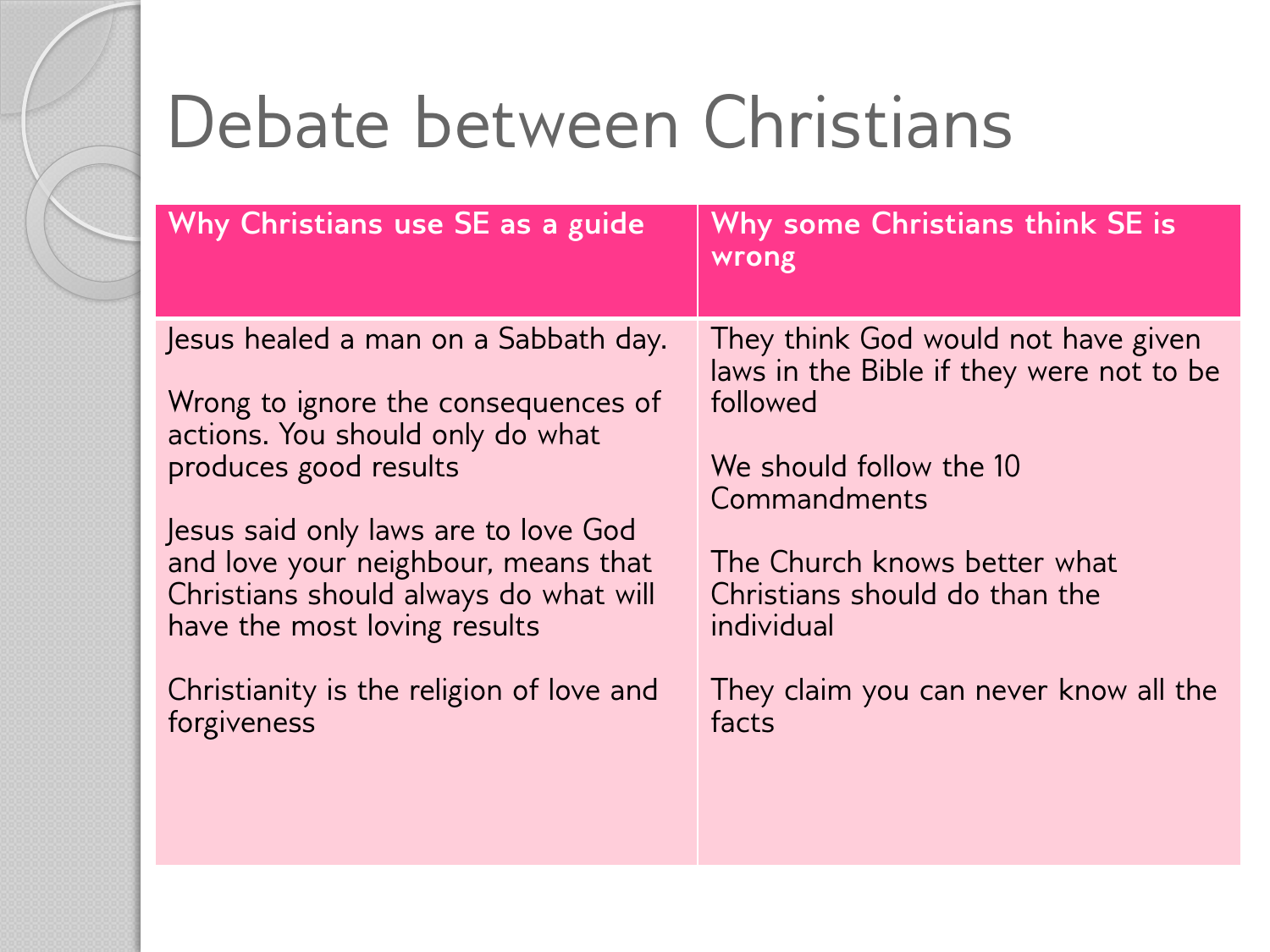

# Debate between Christians
| Why Christians use SE as a guide | Why some Christians think SE is wrong |
| --- | --- |
| Jesus healed a man on a Sabbath day. Wrong to ignore the consequences of actions. You should only do what produces good results Jesus said only laws are to love God and love your neighbour, means that Christians should always do what will have the most loving results Christianity is the religion of love and forgiveness | They think God would not have given laws in the Bible if they were not to be followed We should follow the 10 Commandments The Church knows better what Christians should do than the individual They claim you can never know all the facts |